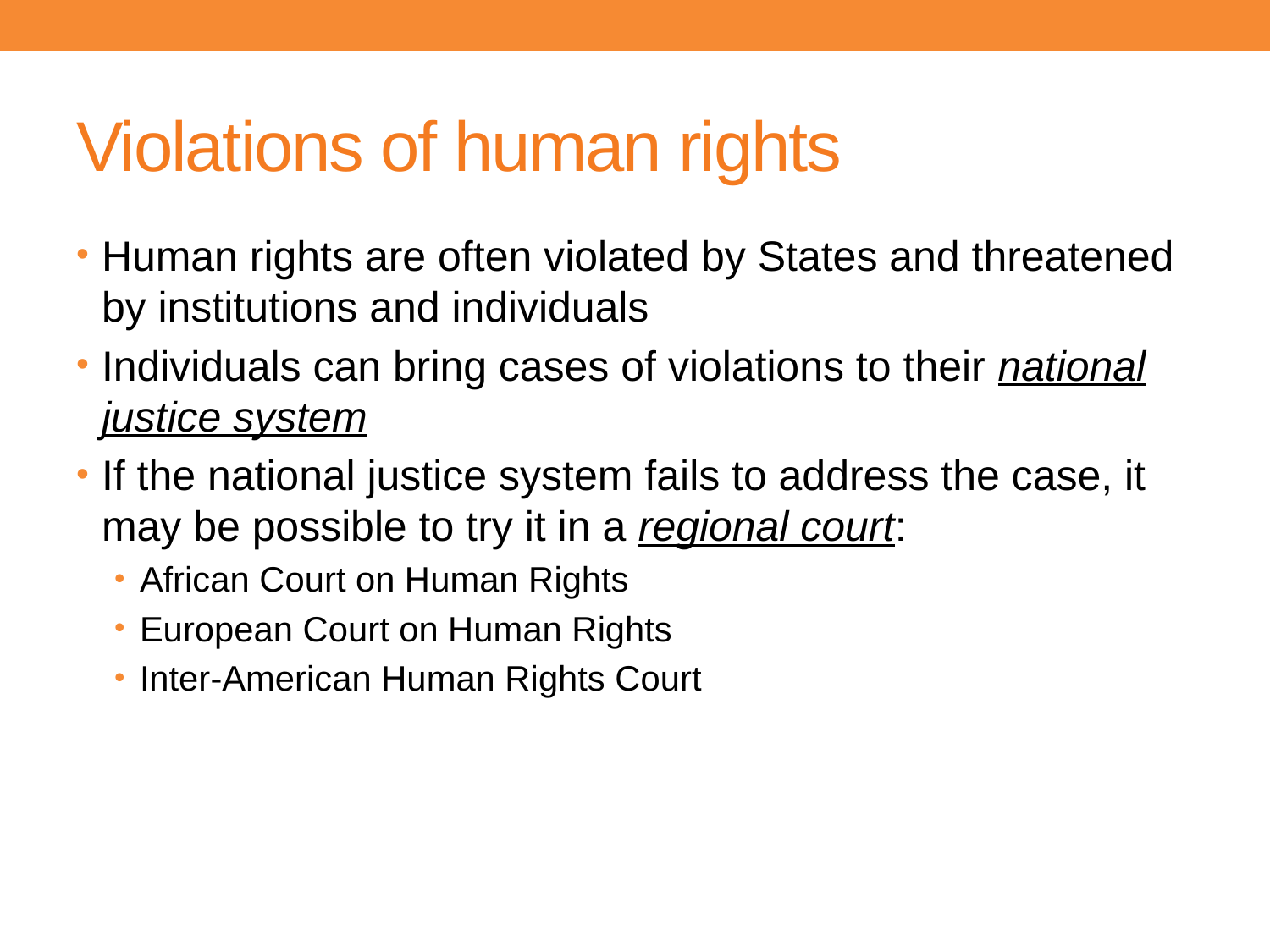

# Violations of human rights
Human rights are often violated by States and threatened by institutions and individuals
Individuals can bring cases of violations to their national justice system
If the national justice system fails to address the case, it may be possible to try it in a regional court:
African Court on Human Rights
European Court on Human Rights
Inter-American Human Rights Court